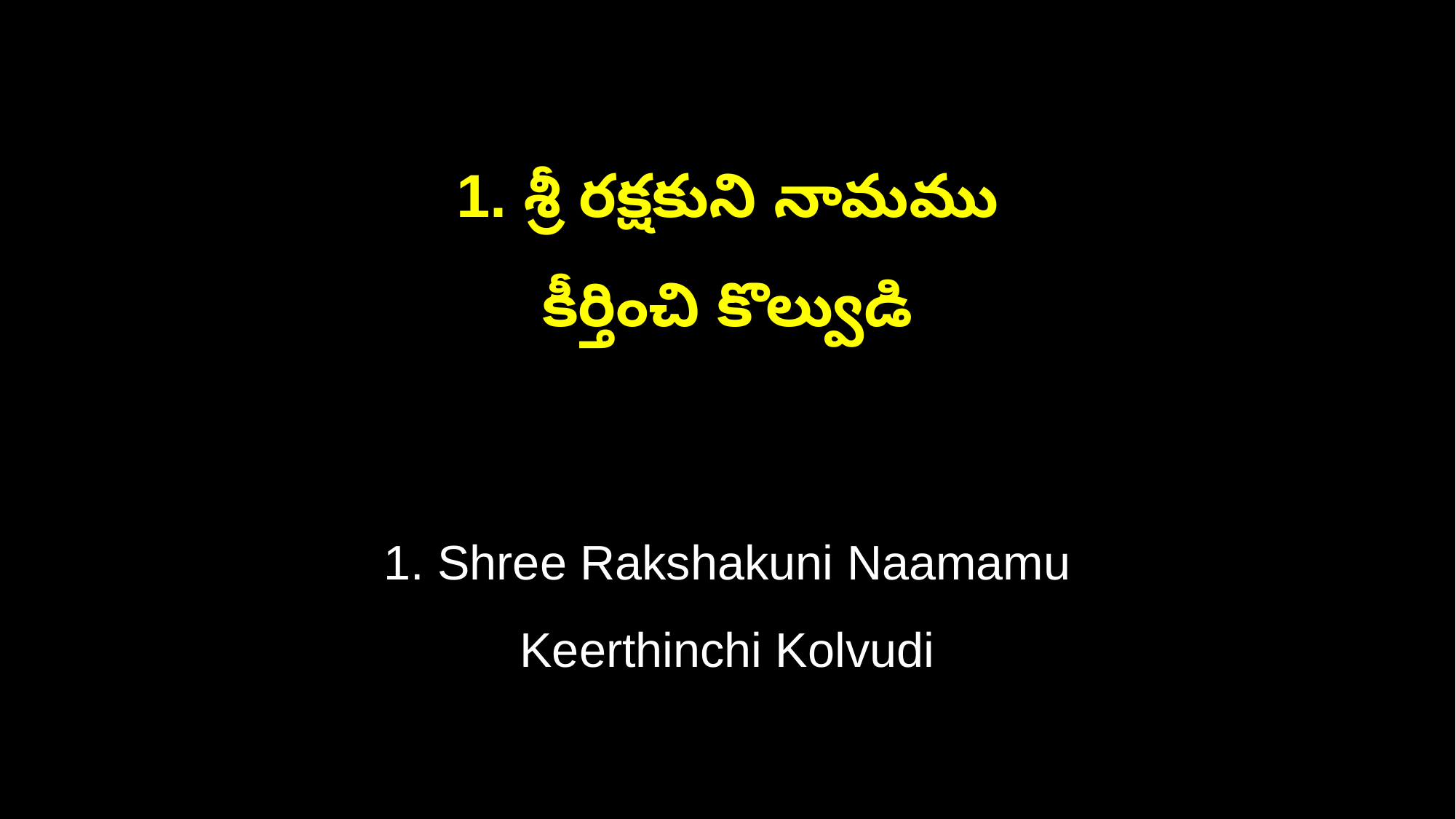

1. శ్రీ రక్షకుని నామము
కీర్తించి కొల్వుడి
1. Shree Rakshakuni Naamamu
Keerthinchi Kolvudi